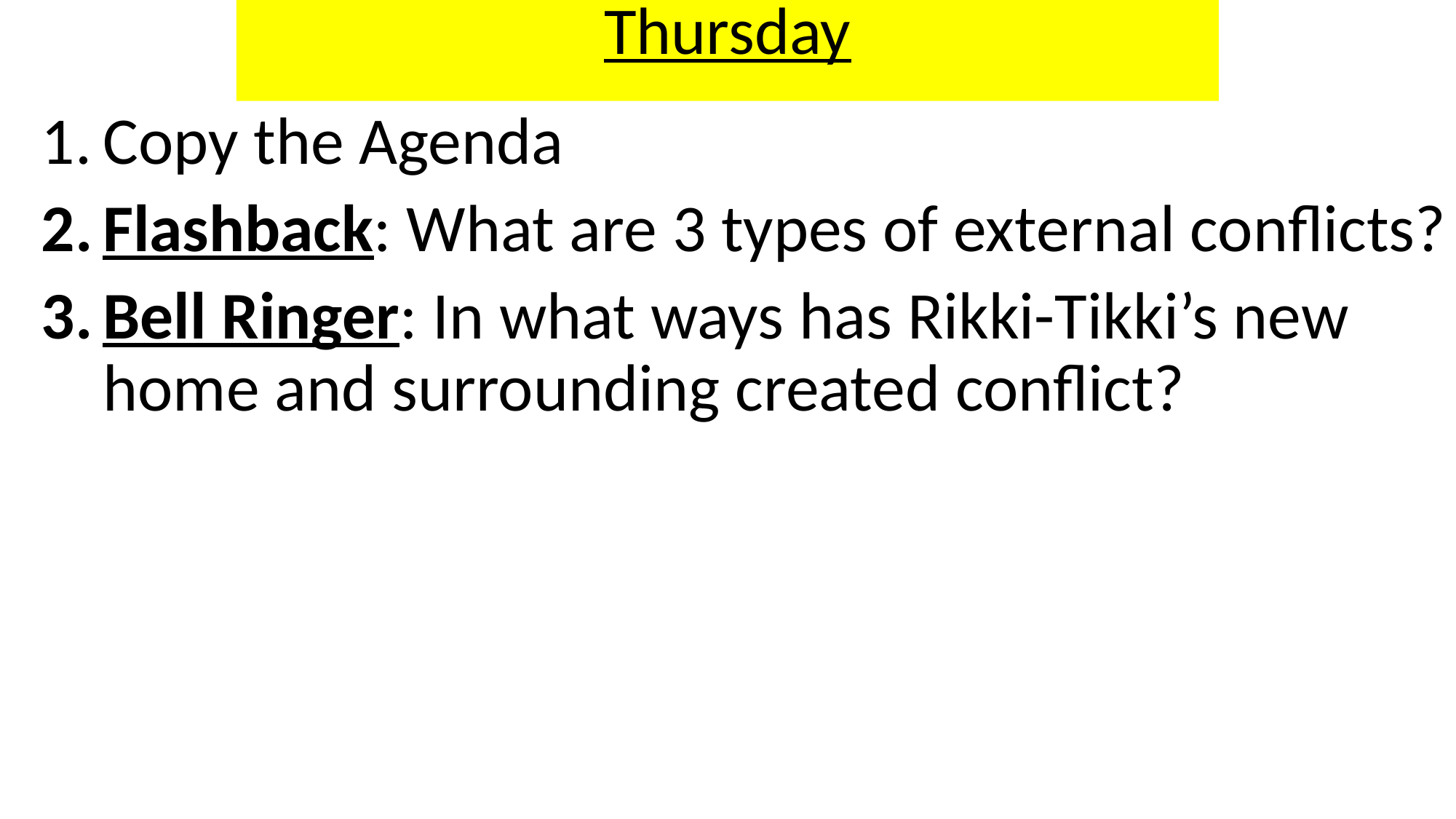

# Thursday
Copy the Agenda
Flashback: What are 3 types of external conflicts?
Bell Ringer: In what ways has Rikki-Tikki’s new home and surrounding created conflict?